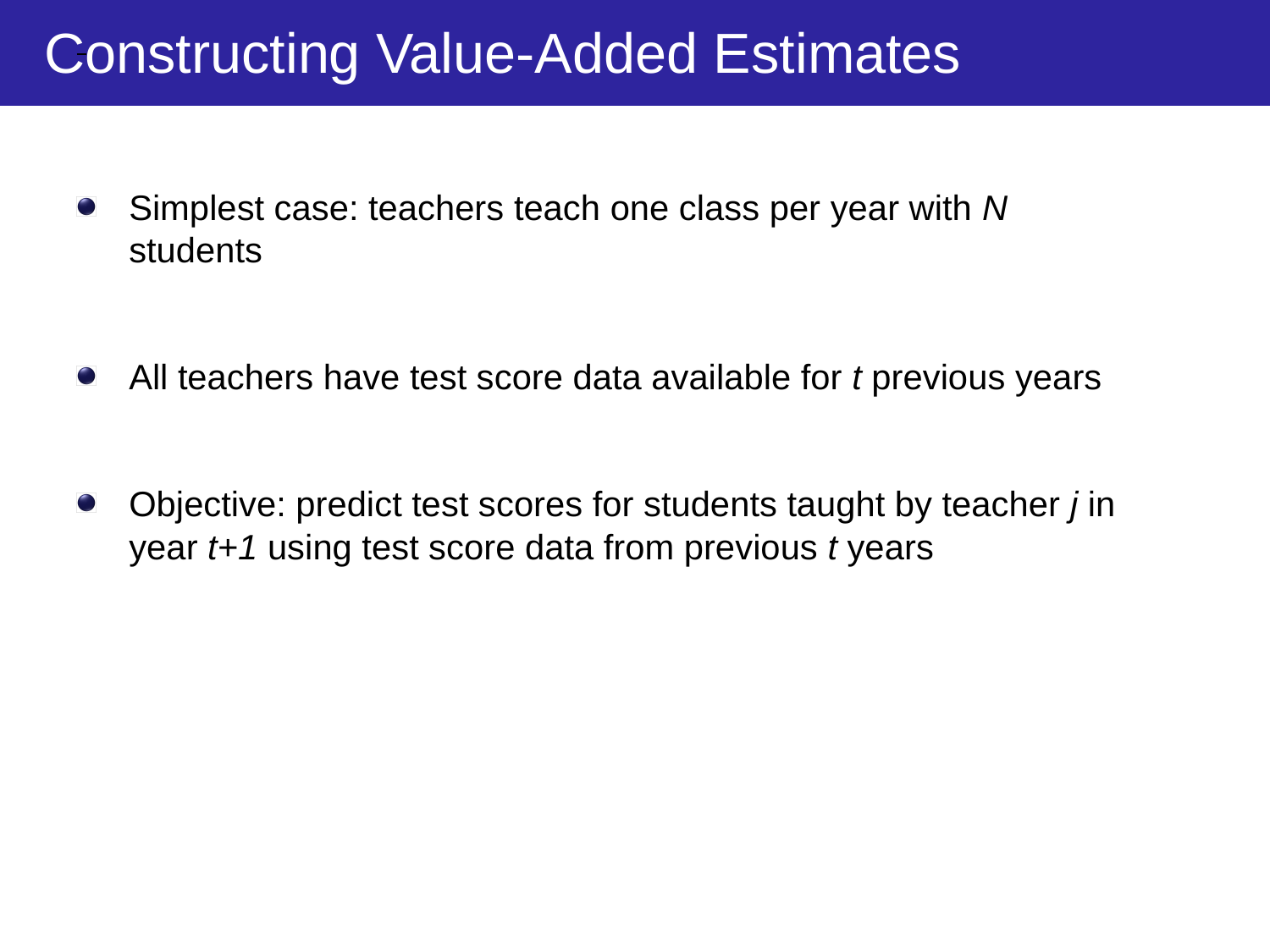

Simplest case: teachers teach one class per year with N students

All teachers have test score data available for t previous years

Objective: predict test scores for students taught by teacher j in year t+1 using test score data from previous t years
Constructing Value-Added Estimates